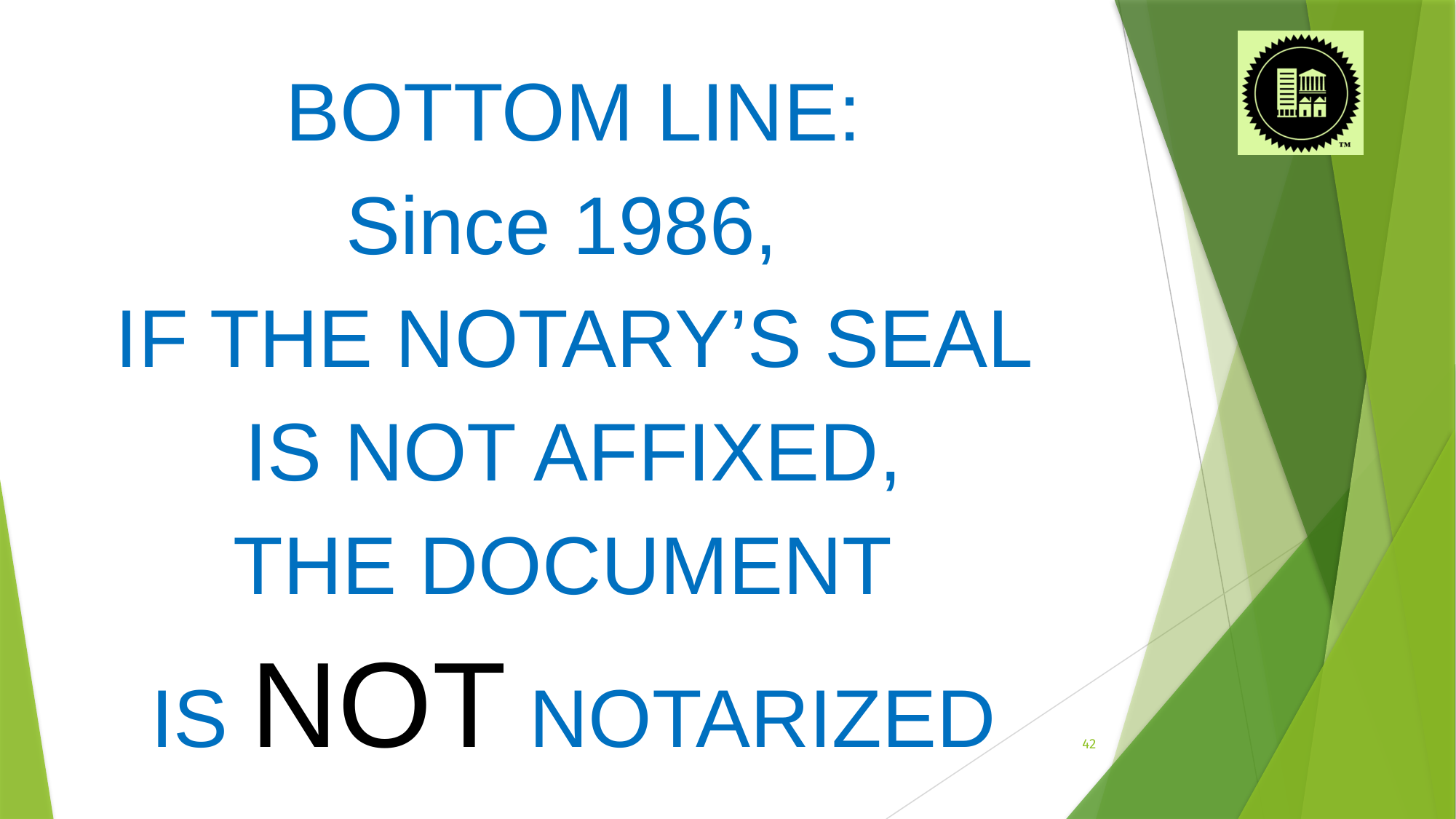

BOTTOM LINE:
Since 1986,
 IF THE NOTARY’S SEAL
IS NOT AFFIXED,
THE DOCUMENT
IS NOT NOTARIZED
42